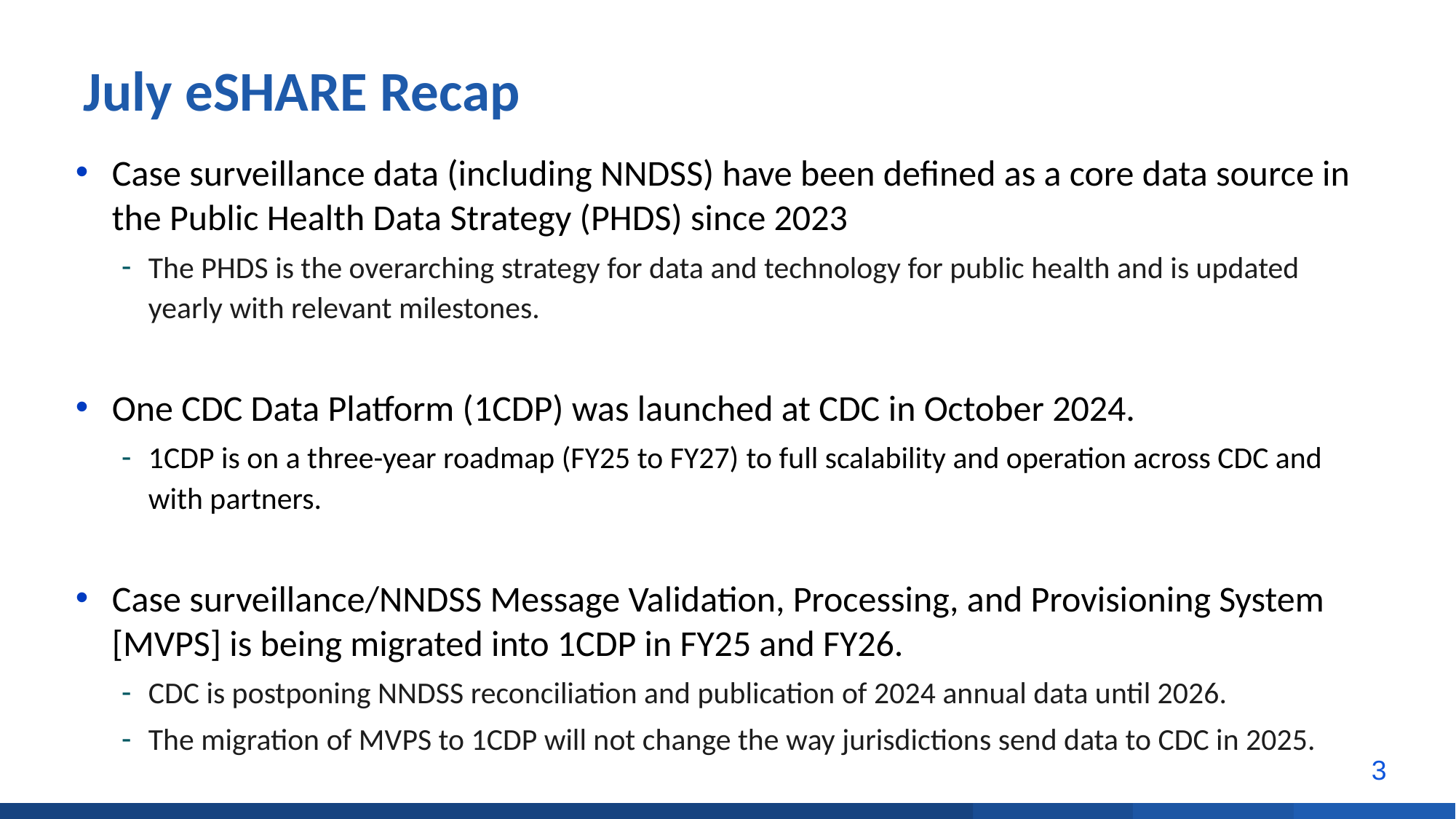

# July eSHARE Recap
Case surveillance data (including NNDSS) have been defined as a core data source in the Public Health Data Strategy (PHDS) since 2023
The PHDS is the overarching strategy for data and technology for public health and is updated yearly with relevant milestones.

One CDC Data Platform (1CDP) was launched at CDC in October 2024.
1CDP is on a three-year roadmap (FY25 to FY27) to full scalability and operation across CDC and with partners.

Case surveillance/NNDSS Message Validation, Processing, and Provisioning System [MVPS] is being migrated into 1CDP in FY25 and FY26.
CDC is postponing NNDSS reconciliation and publication of 2024 annual data until 2026.
The migration of MVPS to 1CDP will not change the way jurisdictions send data to CDC in 2025.

3